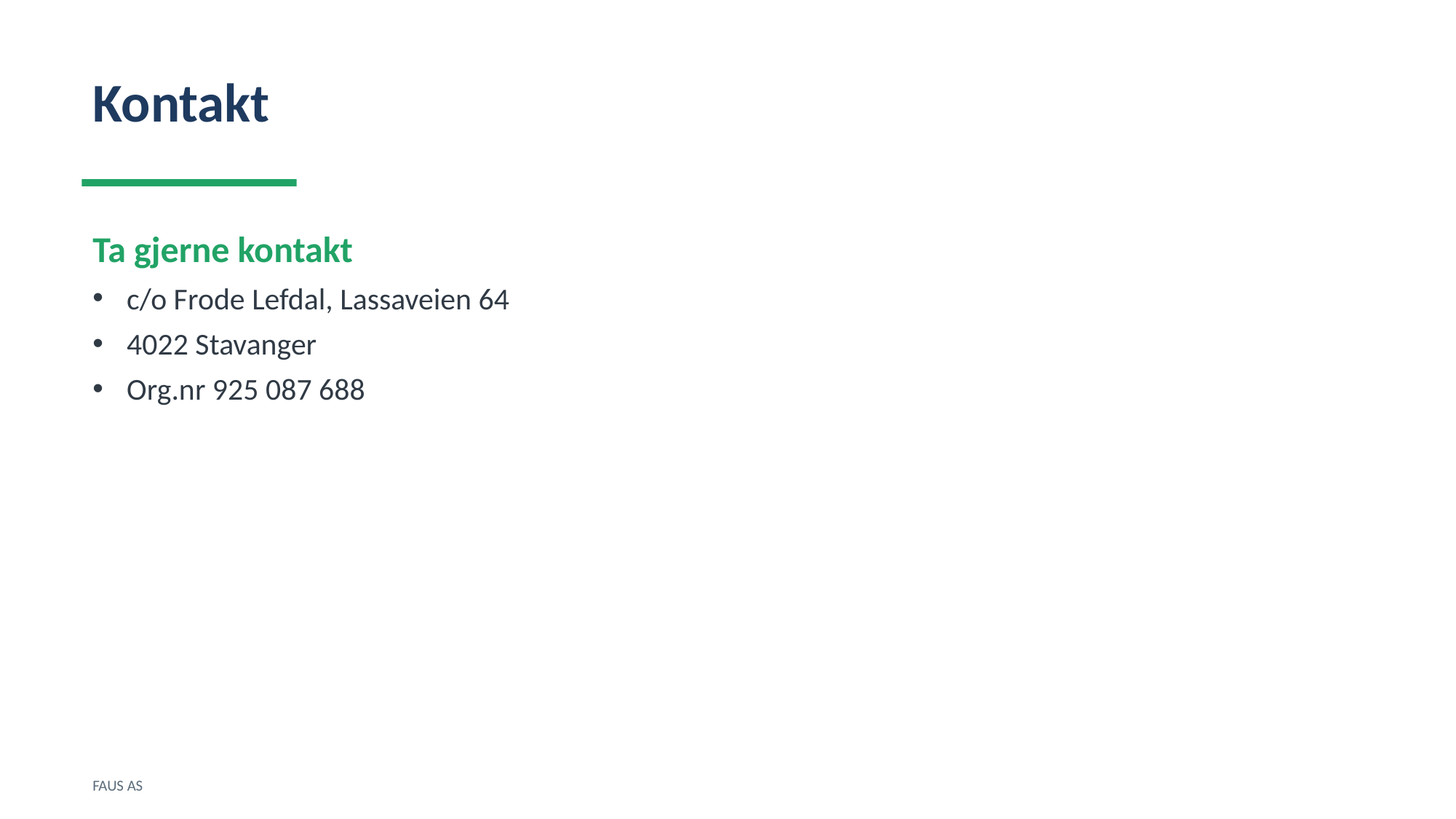

Kontakt

Ta gjerne kontakt
c/o Frode Lefdal, Lassaveien 64
4022 Stavanger
Org.nr 925 087 688
FAUS AS